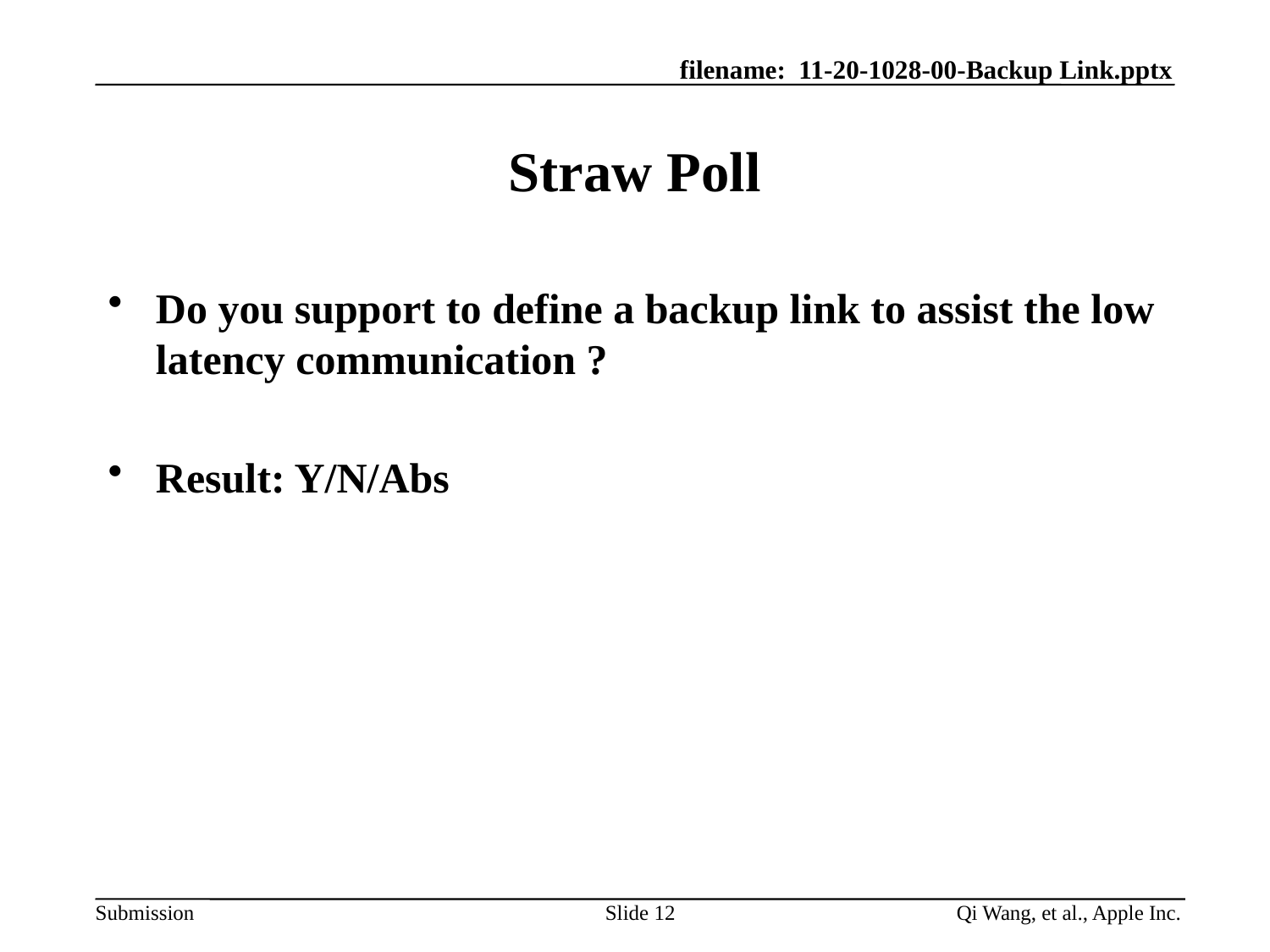

# Straw Poll
Do you support to define a backup link to assist the low latency communication ?

Result: Y/N/Abs
Slide 12
Qi Wang, et al., Apple Inc.